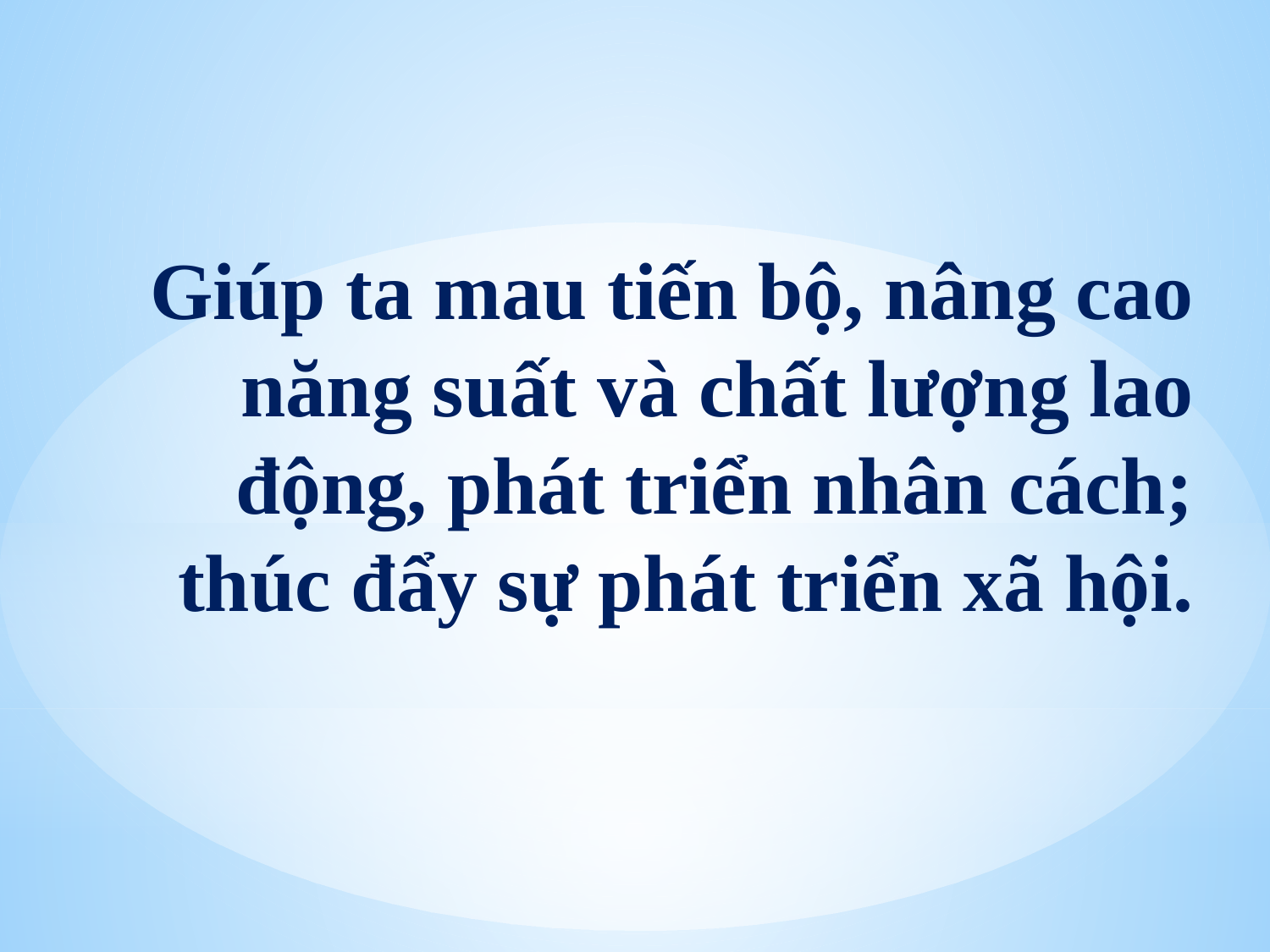

# Giúp ta mau tiến bộ, nâng cao năng suất và chất lượng lao động, phát triển nhân cách; thúc đẩy sự phát triển xã hội.